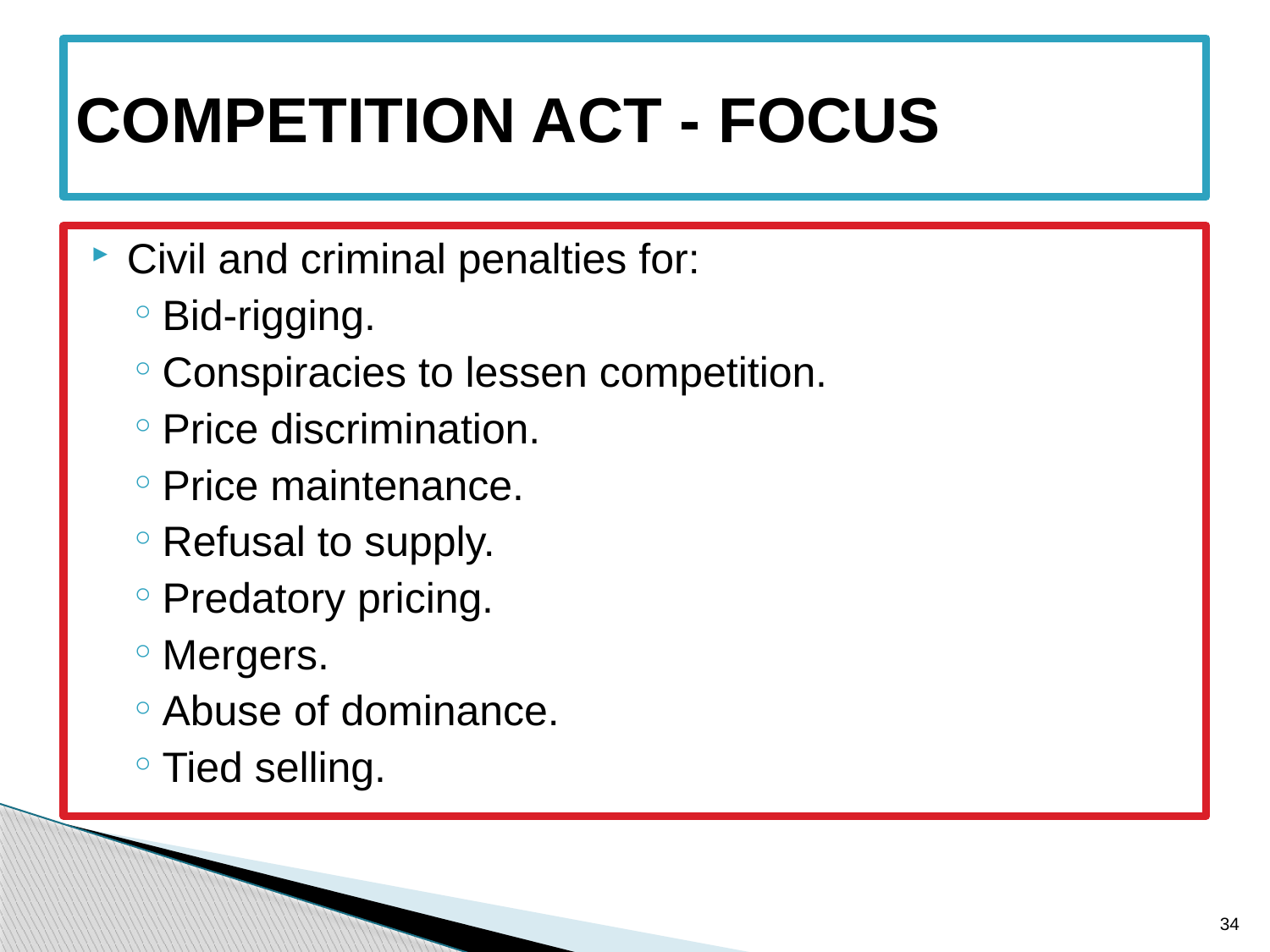

# COMPETITION ACT - FOCUS
Civil and criminal penalties for:
Bid-rigging.
Conspiracies to lessen competition.
Price discrimination.
Price maintenance.
Refusal to supply.
Predatory pricing.
Mergers.
Abuse of dominance.
Tied selling.

34